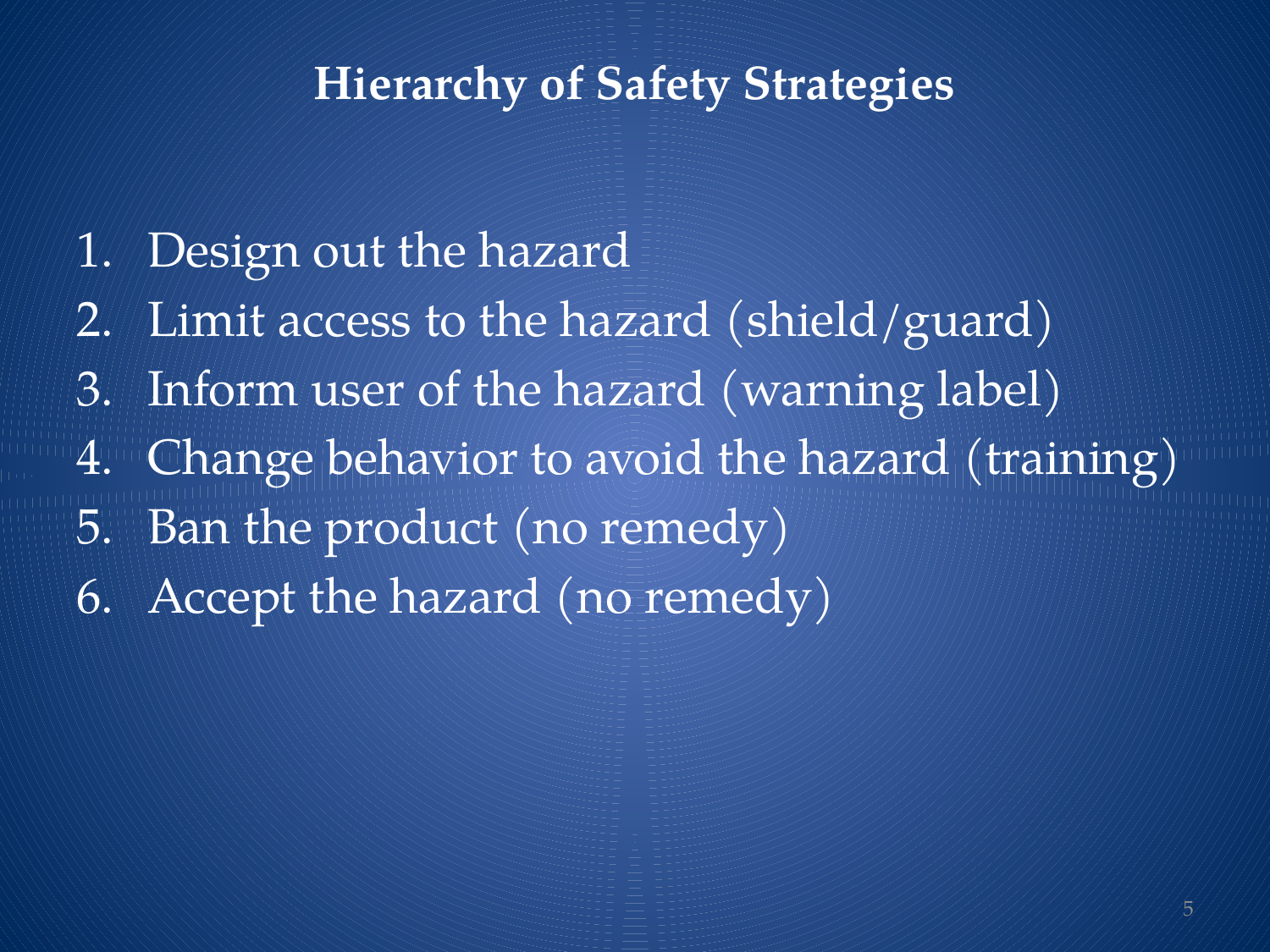

Hierarchy of Safety Strategies
Design out the hazard
Limit access to the hazard (shield/guard)
Inform user of the hazard (warning label)
Change behavior to avoid the hazard (training)
Ban the product (no remedy)
Accept the hazard (no remedy)
5